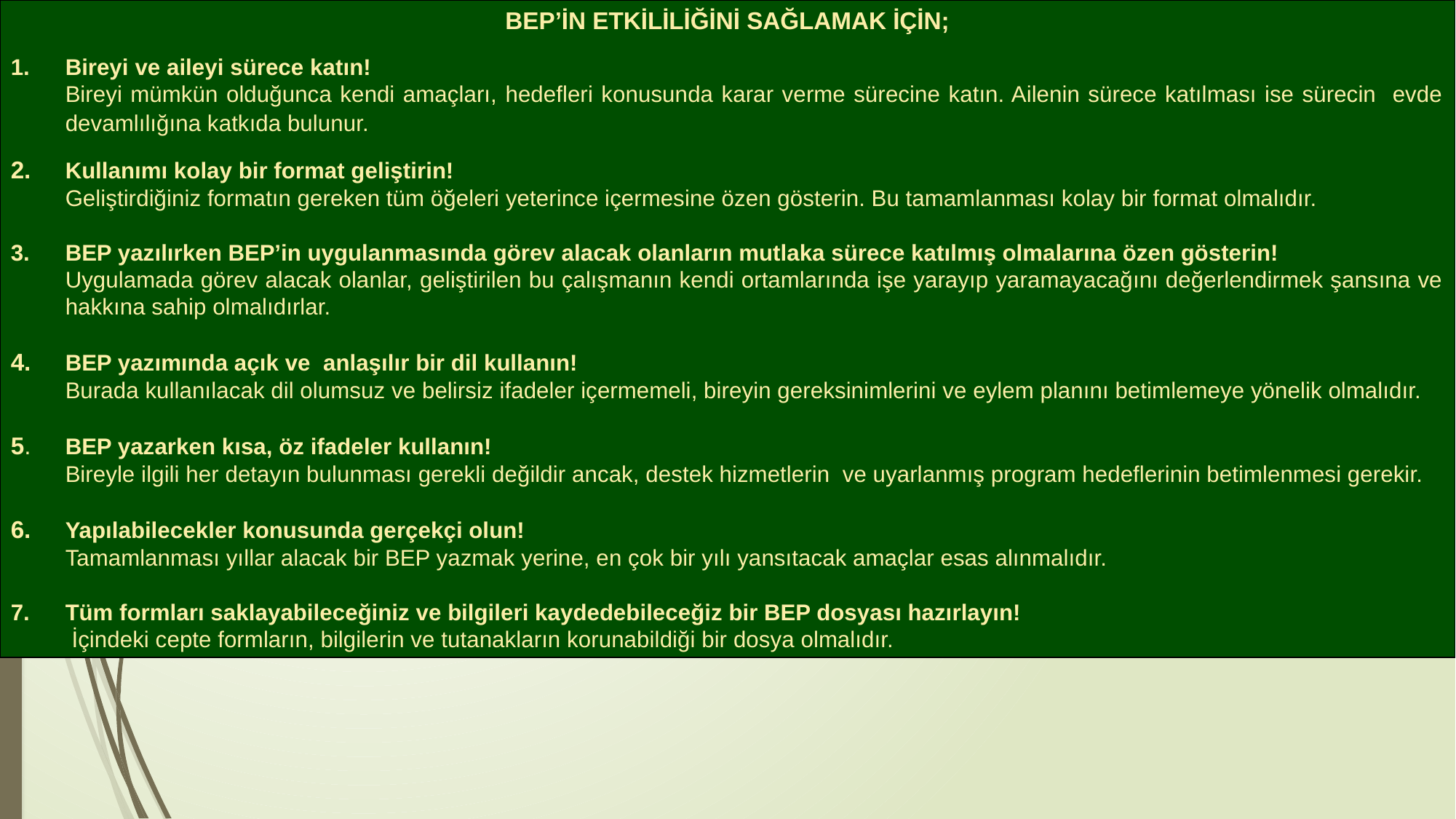

BEP’İN ETKİLİLİĞİNİ SAĞLAMAK İÇİN;

Bireyi ve aileyi sürece katın!
	Bireyi mümkün olduğunca kendi amaçları, hedefleri konusunda karar verme sürecine katın. Ailenin sürece katılması ise sürecin  evde devamlılığına katkıda bulunur.

2.	Kullanımı kolay bir format geliştirin!
	Geliştirdiğiniz formatın gereken tüm öğeleri yeterince içermesine özen gösterin. Bu tamamlanması kolay bir format olmalıdır.

BEP yazılırken BEP’in uygulanmasında görev alacak olanların mutlaka sürece katılmış olmalarına özen gösterin!
	Uygulamada görev alacak olanlar, geliştirilen bu çalışmanın kendi ortamlarında işe yarayıp yaramayacağını değerlendirmek şansına ve hakkına sahip olmalıdırlar.

4. 	BEP yazımında açık ve  anlaşılır bir dil kullanın!
	Burada kullanılacak dil olumsuz ve belirsiz ifadeler içermemeli, bireyin gereksinimlerini ve eylem planını betimlemeye yönelik olmalıdır.

5. 	BEP yazarken kısa, öz ifadeler kullanın!
	Bireyle ilgili her detayın bulunması gerekli değildir ancak, destek hizmetlerin  ve uyarlanmış program hedeflerinin betimlenmesi gerekir.

6. 	Yapılabilecekler konusunda gerçekçi olun!
	Tamamlanması yıllar alacak bir BEP yazmak yerine, en çok bir yılı yansıtacak amaçlar esas alınmalıdır.

Tüm formları saklayabileceğiniz ve bilgileri kaydedebileceğiz bir BEP dosyası hazırlayın!
	 İçindeki cepte formların, bilgilerin ve tutanakların korunabildiği bir dosya olmalıdır.
# Etkili bir bep için öneriler